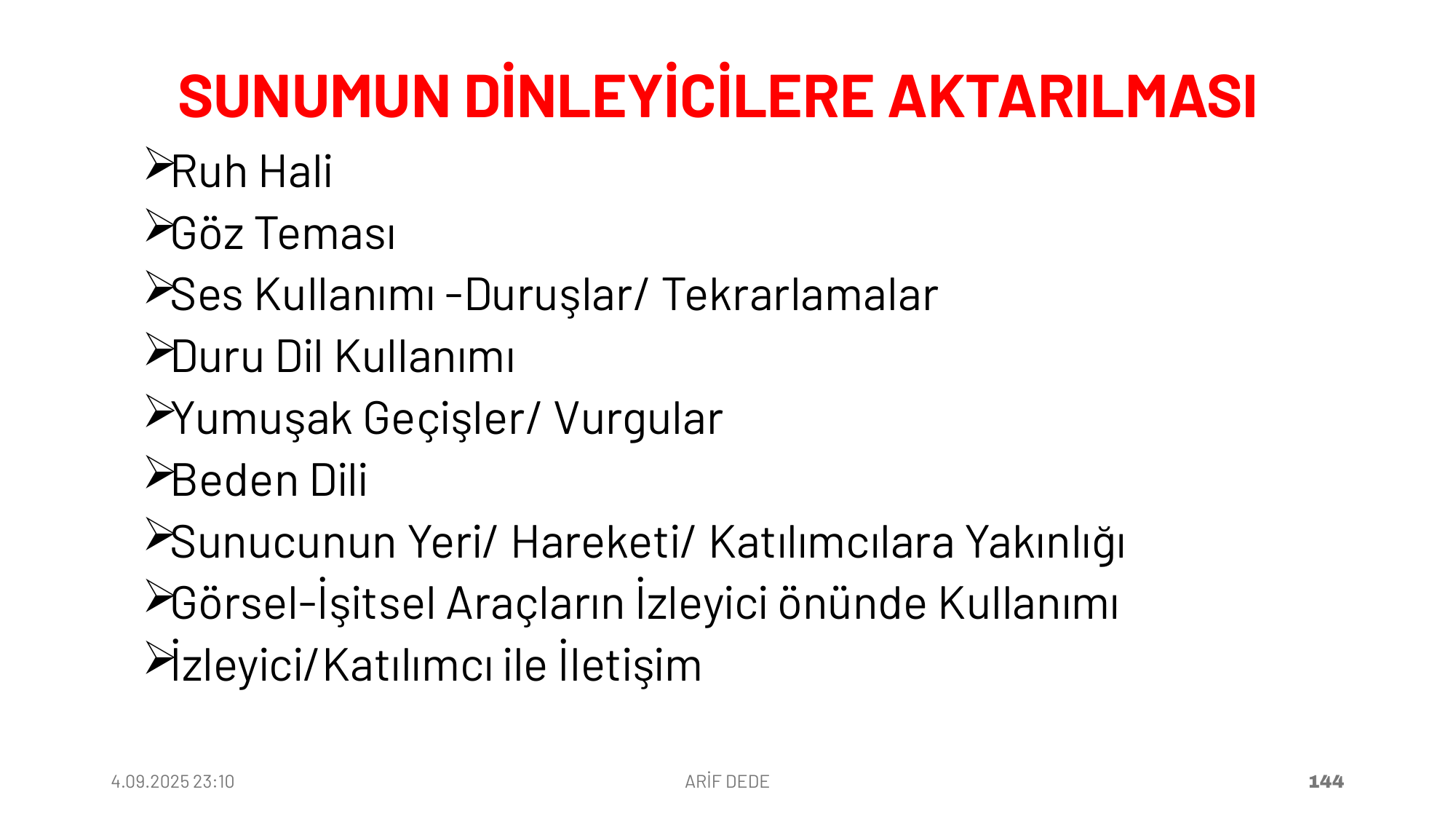

# SUNUMUN DİNLEYİCİLERE AKTARILMASI
Ruh Hali
Göz Teması
Ses Kullanımı -Duruşlar/ Tekrarlamalar
Duru Dil Kullanımı
Yumuşak Geçişler/ Vurgular
Beden Dili
Sunucunun Yeri/ Hareketi/ Katılımcılara Yakınlığı
Görsel-İşitsel Araçların İzleyici önünde Kullanımı
İzleyici/Katılımcı ile İletişim

4.09.2025 23:10
ARİF DEDE
144